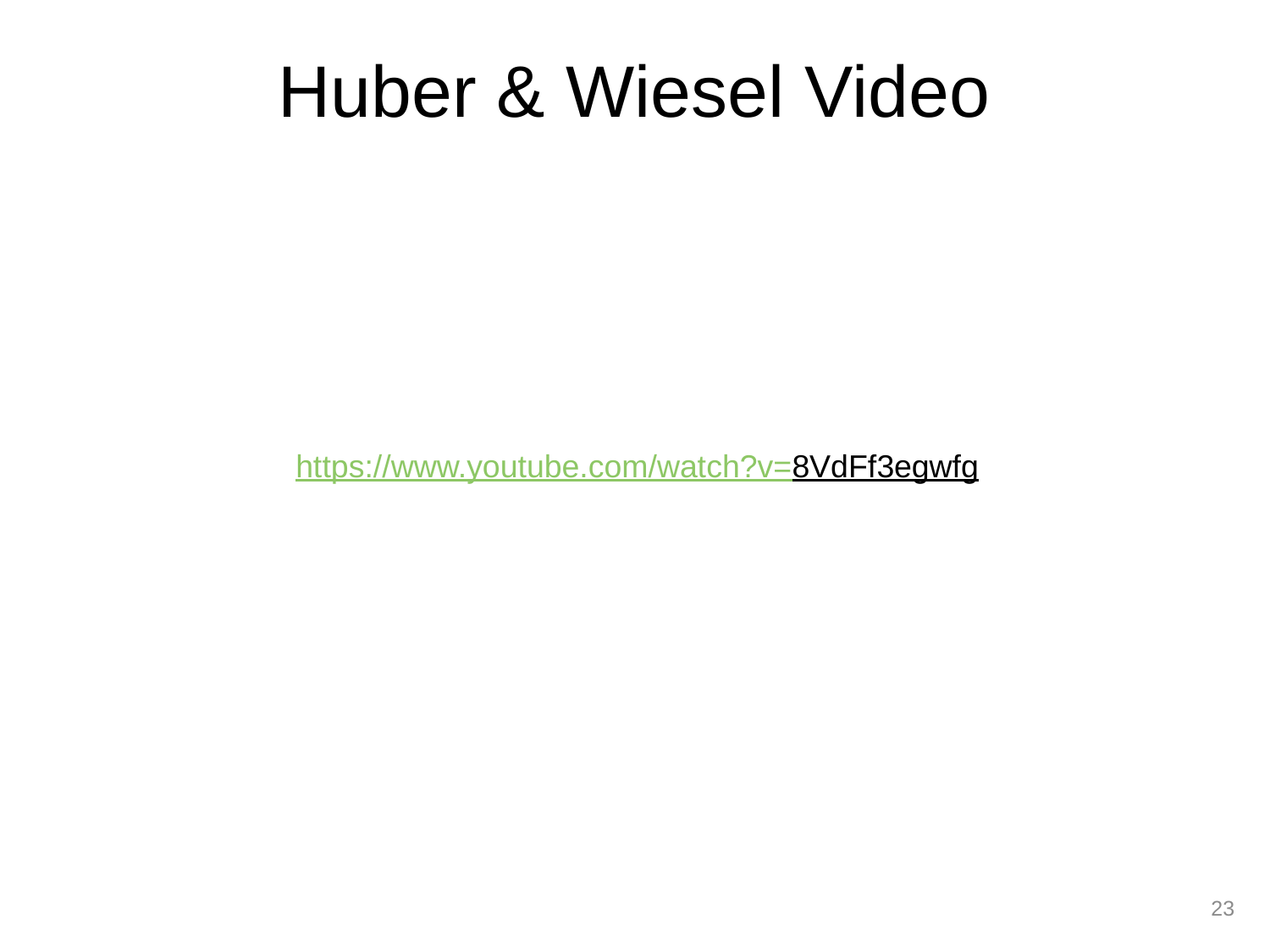

# Huber & Wiesel Video
https://www.youtube.com/watch?v=8VdFf3egwfg
23